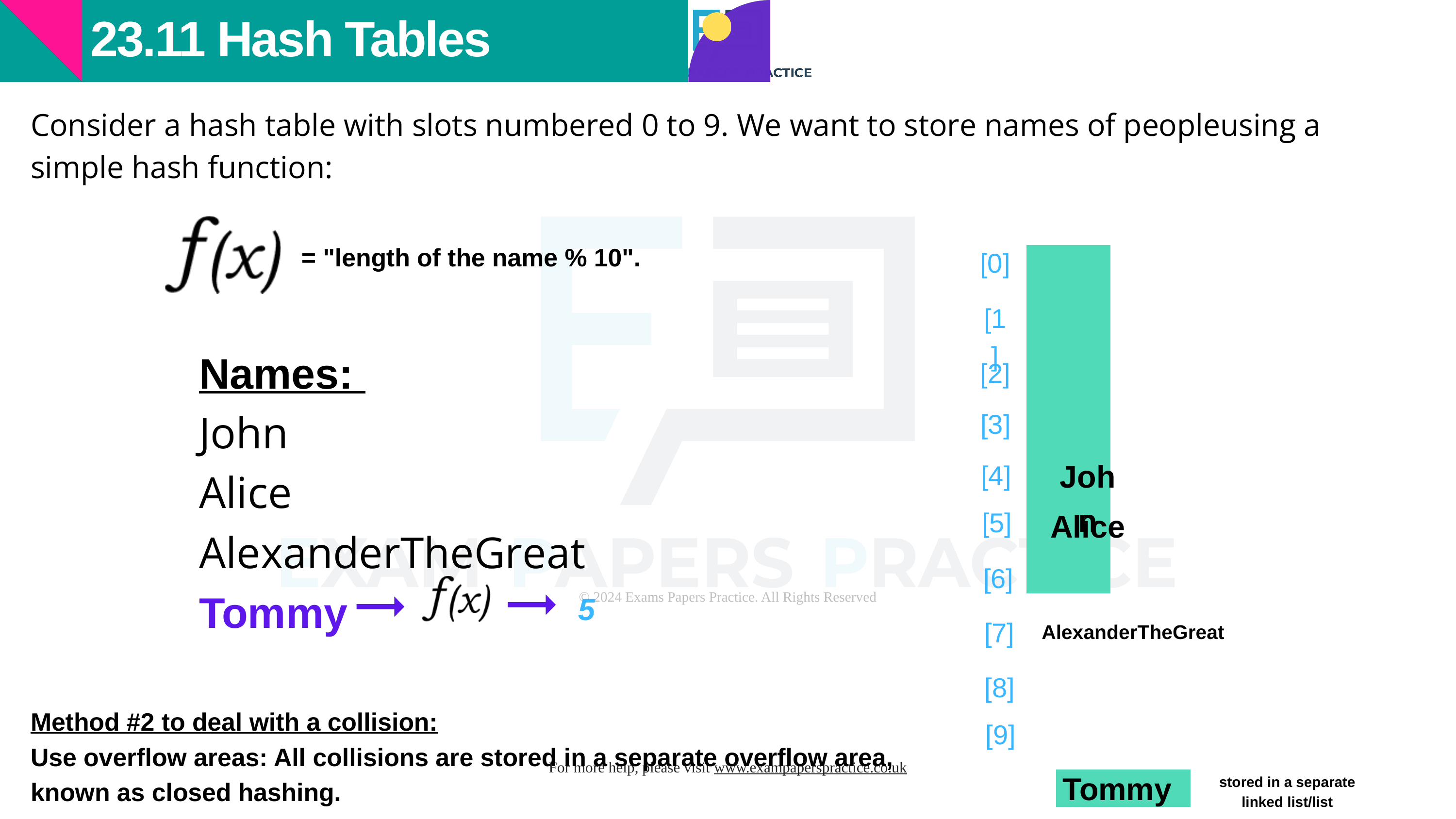

23.11 Hash Tables

Consider a hash table with slots numbered 0 to 9. We want to store names of peopleusing a simple hash function:

= "length of the name % 10".
[0]
|  |
| --- |
|  |
|  |
|  |
|  |
|  |
|  |
|  |
|  |
|  |
[1]
Names:
John
Alice
AlexanderTheGreat
Tommy
[2]
[3]
John
[4]
[5]
Alice
[6]
5

[7]
AlexanderTheGreat
[8]
Method #2 to deal with a collision:
Use overflow areas: All collisions are stored in a separate overflow area, known as closed hashing.
[9]
Tommy

stored in a separate linked list/list